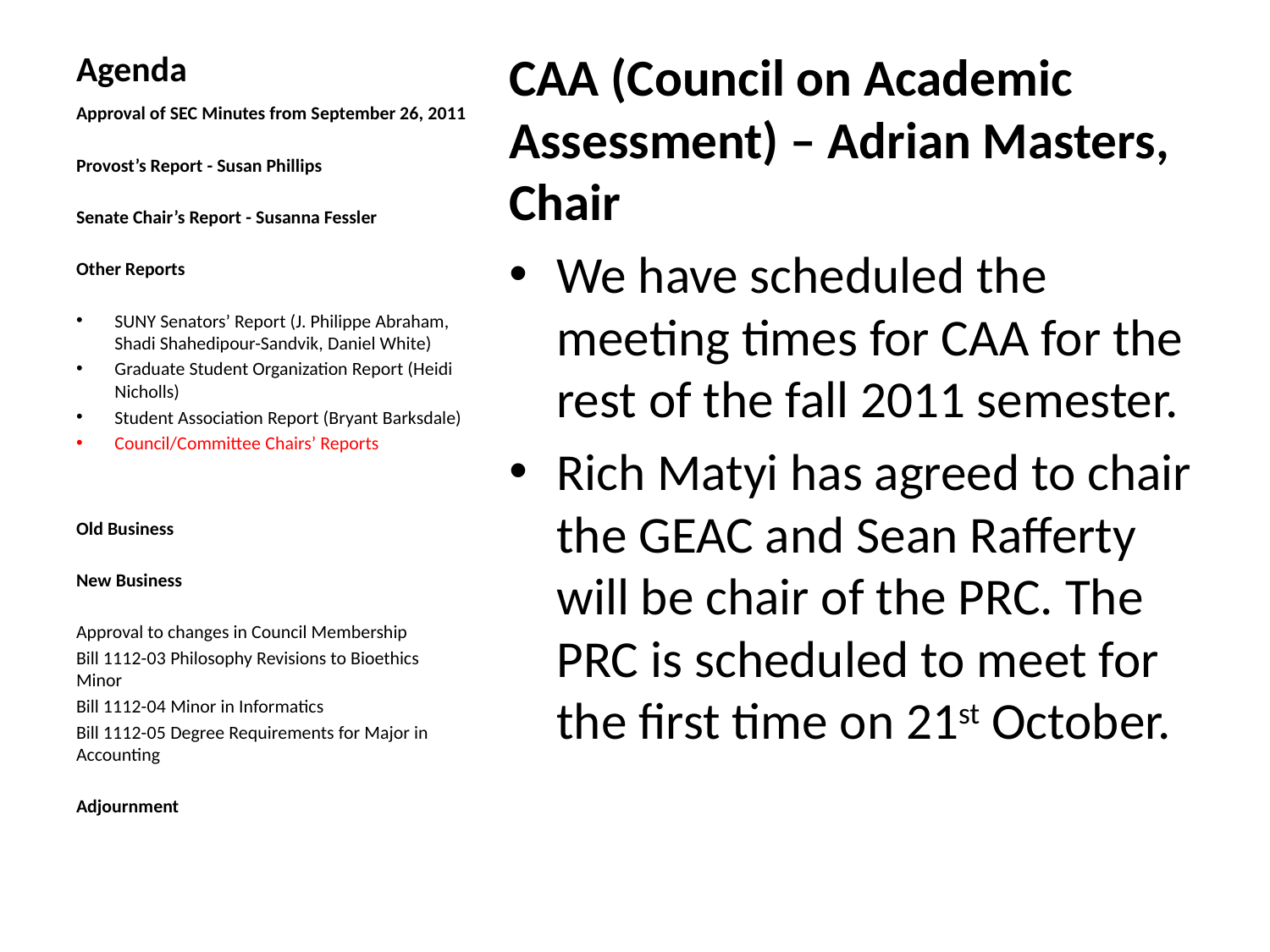

# Agenda
CAA (Council on Academic Assessment) – Adrian Masters, Chair
We have scheduled the meeting times for CAA for the rest of the fall 2011 semester.
Rich Matyi has agreed to chair the GEAC and Sean Rafferty will be chair of the PRC. The PRC is scheduled to meet for the first time on 21st October.
Approval of SEC Minutes from September 26, 2011

Provost’s Report - Susan Phillips

Senate Chair’s Report - Susanna Fessler

Other Reports

SUNY Senators’ Report (J. Philippe Abraham, Shadi Shahedipour-Sandvik, Daniel White)
Graduate Student Organization Report (Heidi Nicholls)
Student Association Report (Bryant Barksdale)
Council/Committee Chairs’ Reports

Old Business

New Business

Approval to changes in Council Membership
Bill 1112-03 Philosophy Revisions to Bioethics Minor
Bill 1112-04 Minor in Informatics
Bill 1112-05 Degree Requirements for Major in Accounting

Adjournment